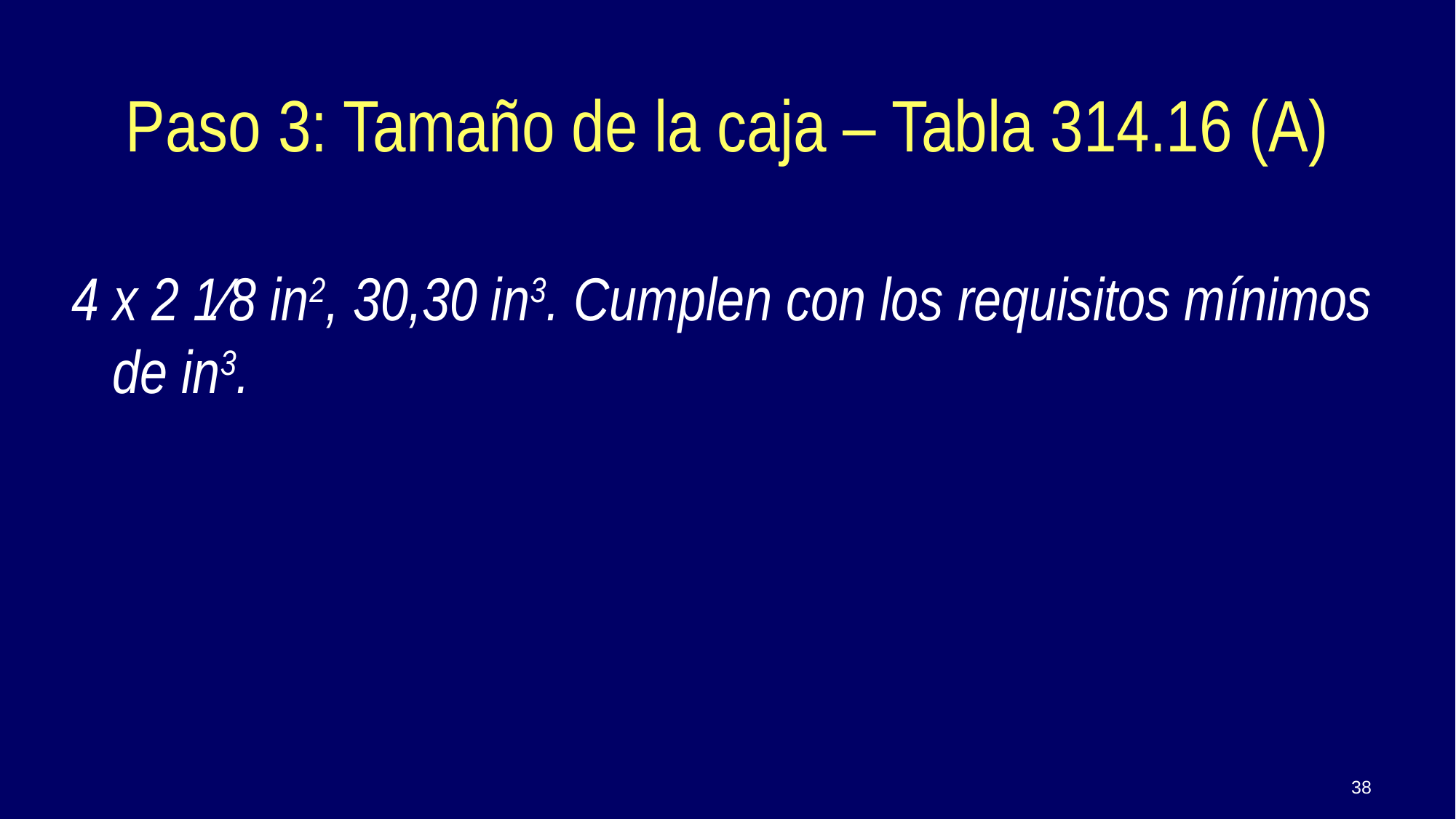

4 x 2 1⁄8 in2, 30,30 in3. Cumplen con los requisitos mínimos de in3.
Paso 3: Tamaño de la caja – Tabla 314.16 (A)
38